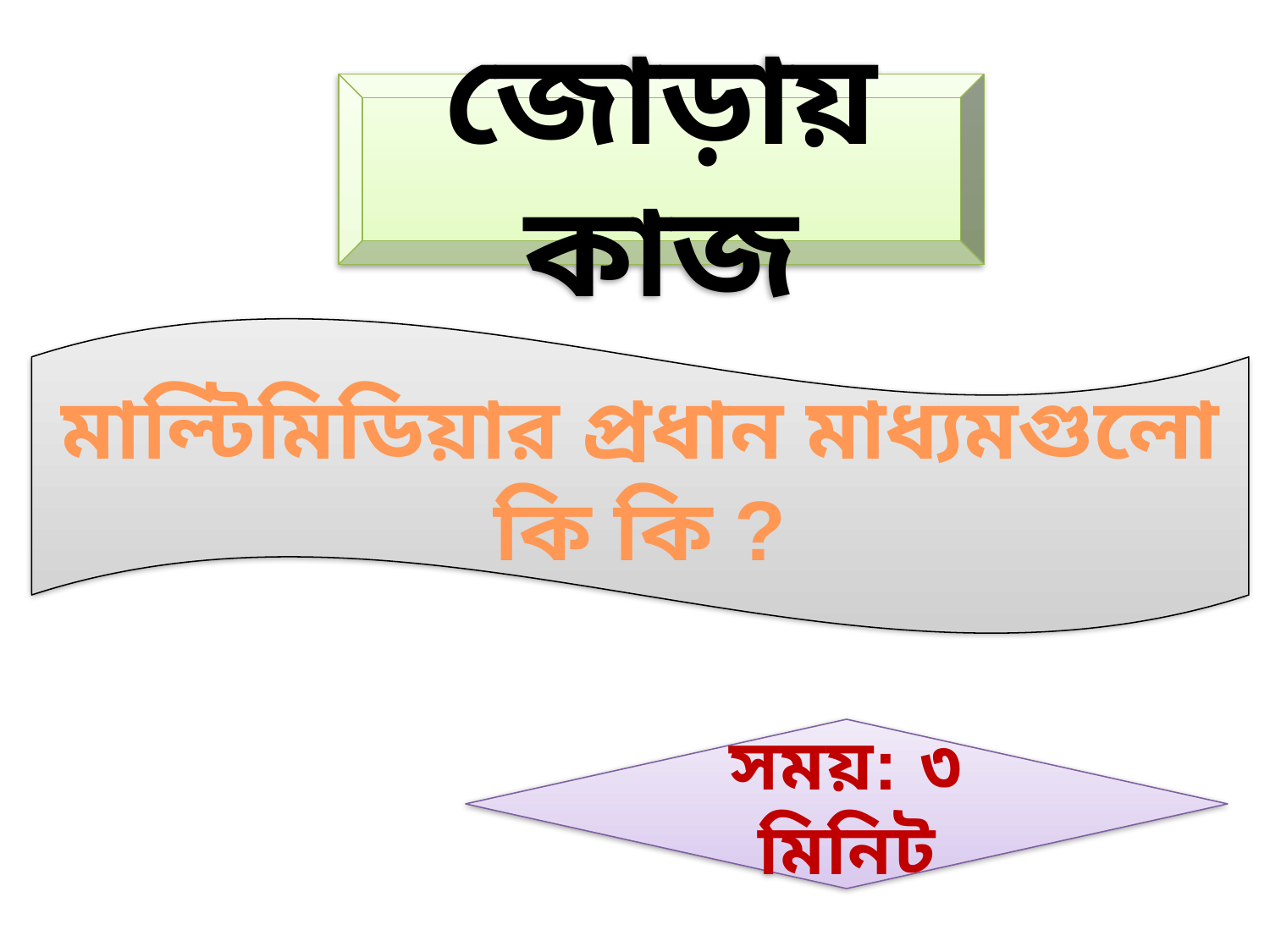

জোড়ায় কাজ
মাল্টিমিডিয়ার প্রধান মাধ্যমগুলো কি কি ?
সময়: ৩ মিনিট